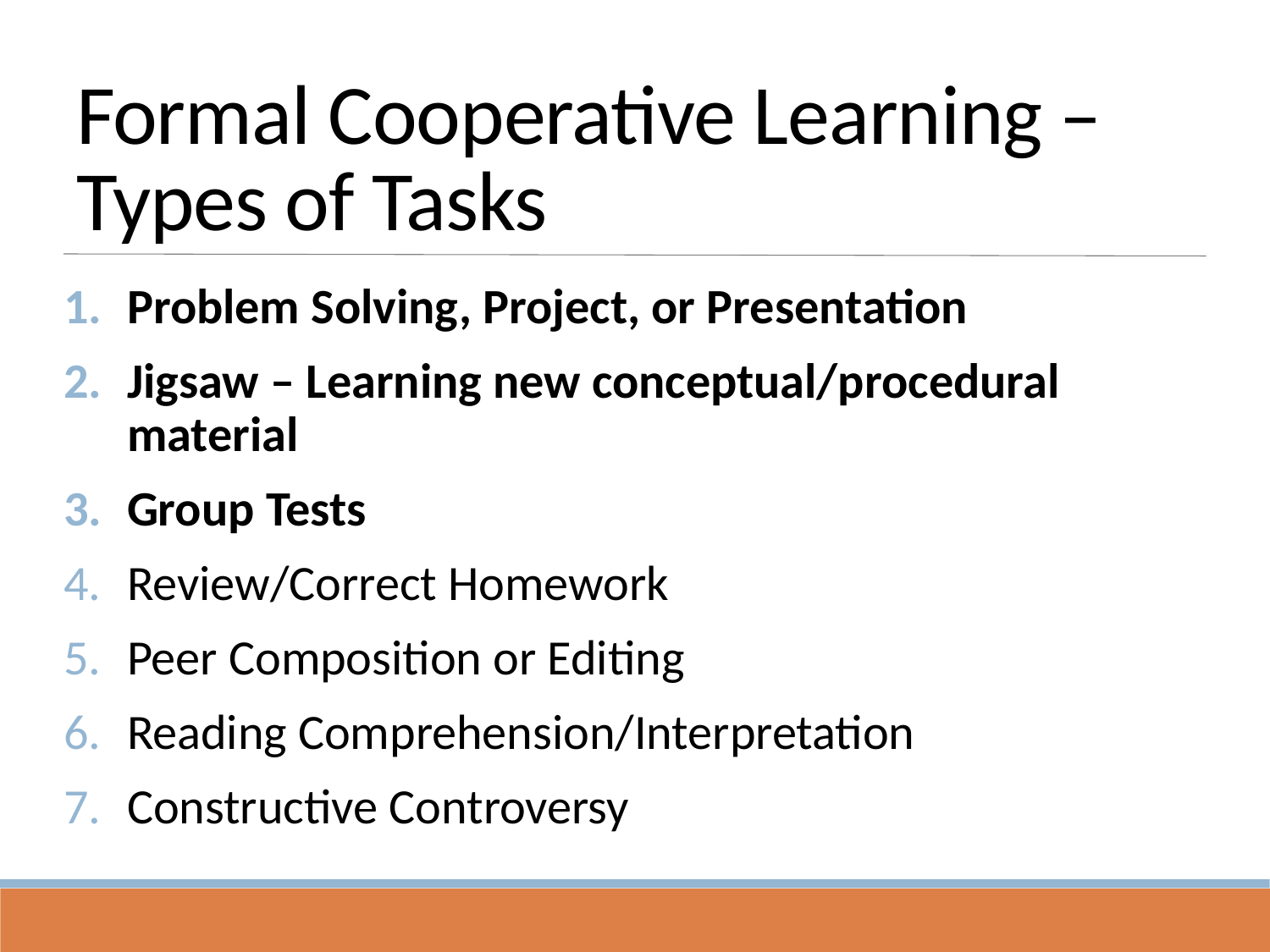

# Formal Cooperative Learning – Types of Tasks
Problem Solving, Project, or Presentation
Jigsaw – Learning new conceptual/procedural material
Group Tests
Review/Correct Homework
Peer Composition or Editing
Reading Comprehension/Interpretation
Constructive Controversy